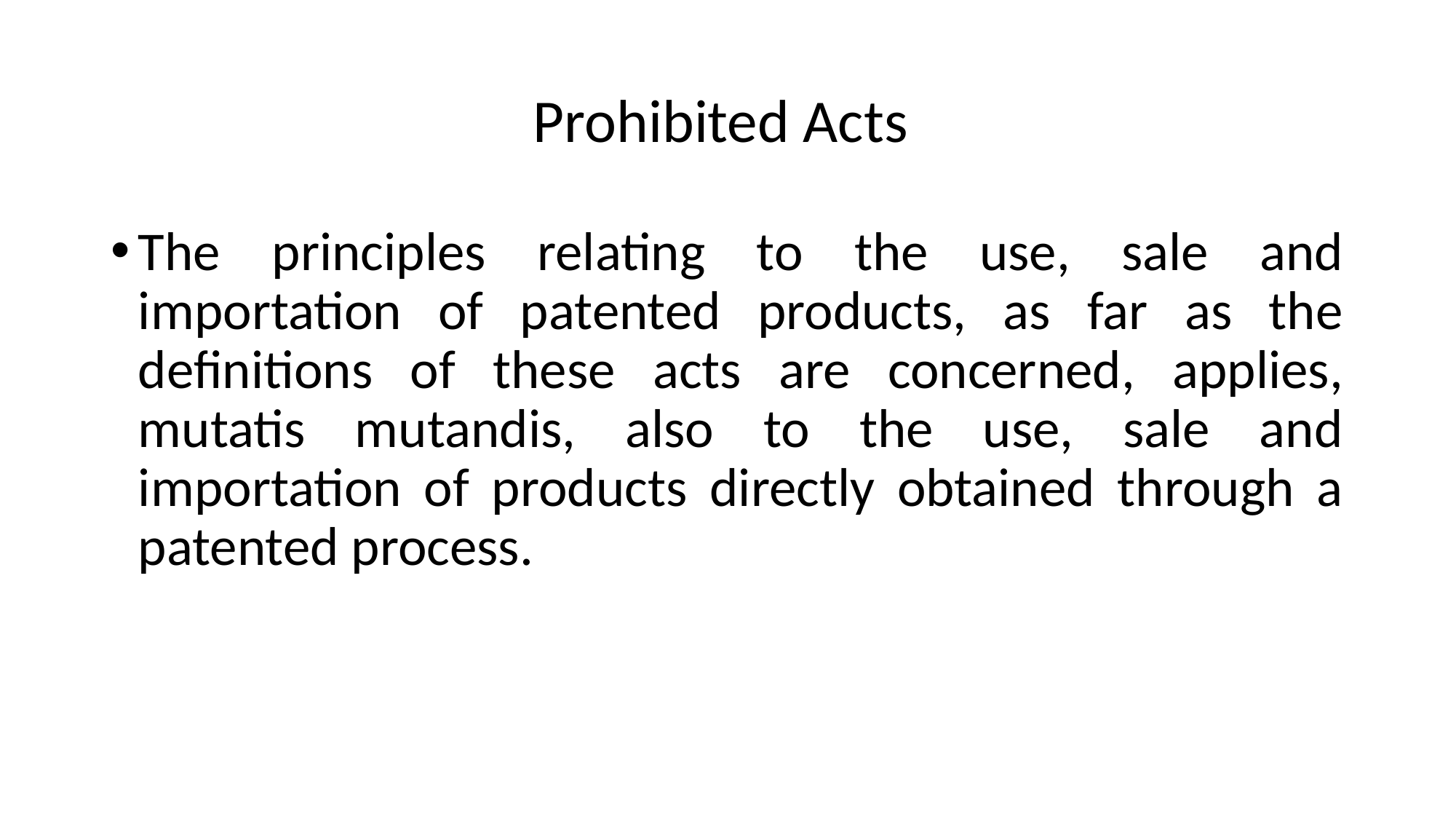

# Prohibited Acts
The principles relating to the use, sale and importation of patented products, as far as the definitions of these acts are concerned, applies, mutatis mutandis, also to the use, sale and importation of products directly obtained through a patented process.